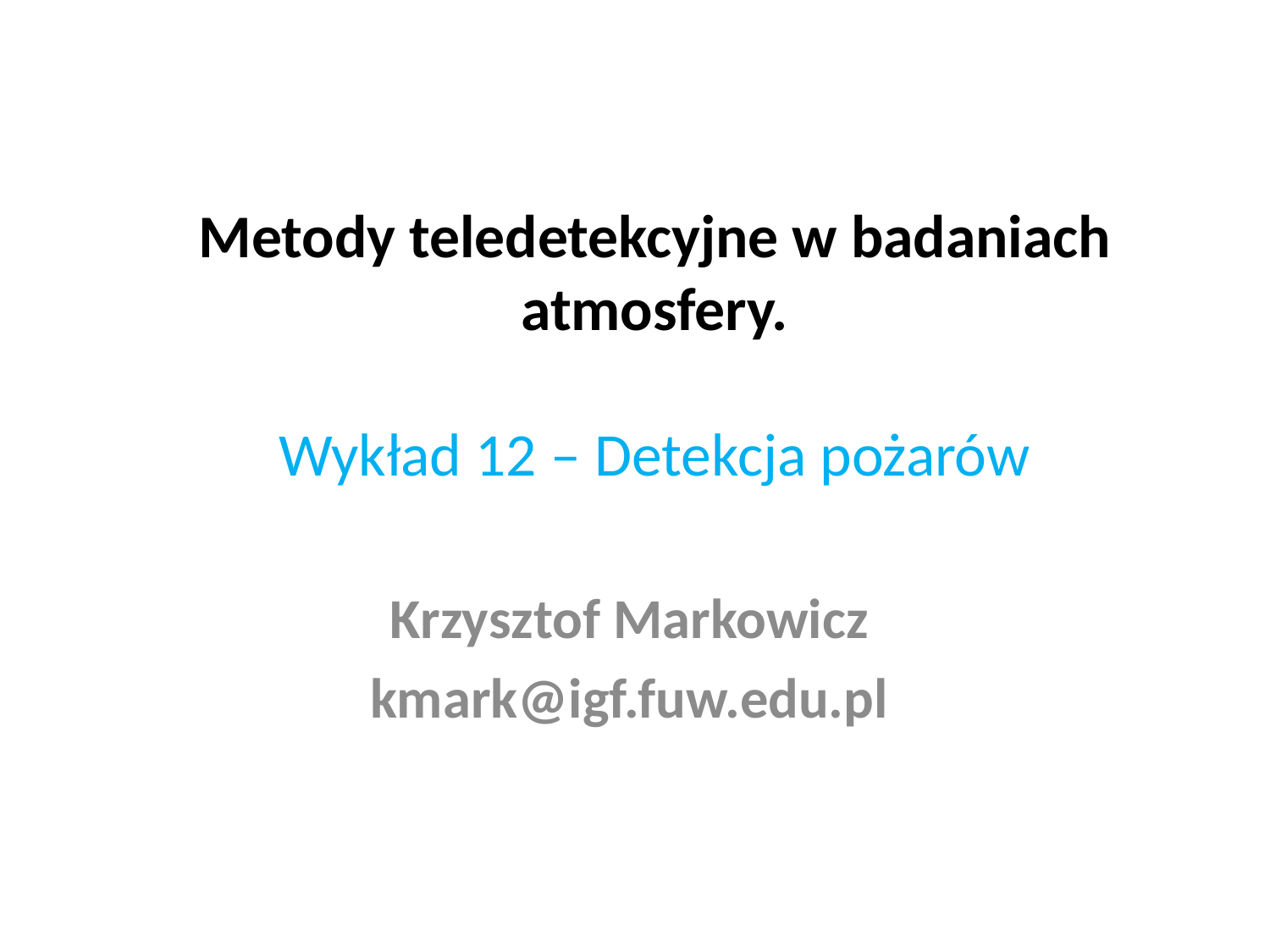

# Metody teledetekcyjne w badaniach atmosfery. Wykład 12 – Detekcja pożarów
Krzysztof Markowicz
kmark@igf.fuw.edu.pl